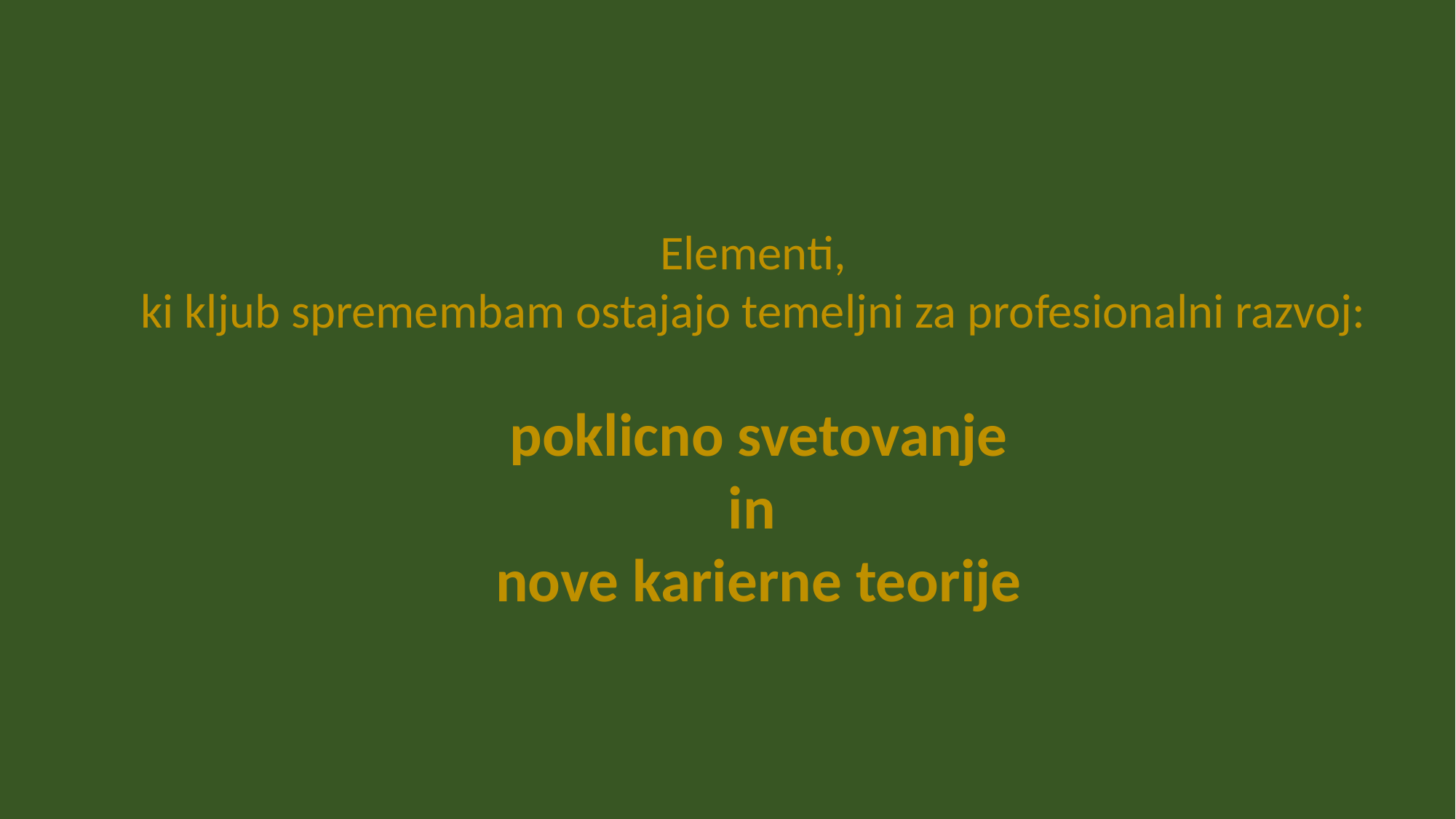

Elementi,
ki kljub spremembam ostajajo temeljni za profesionalni razvoj:

poklicno svetovanje
in
nove karierne teorije